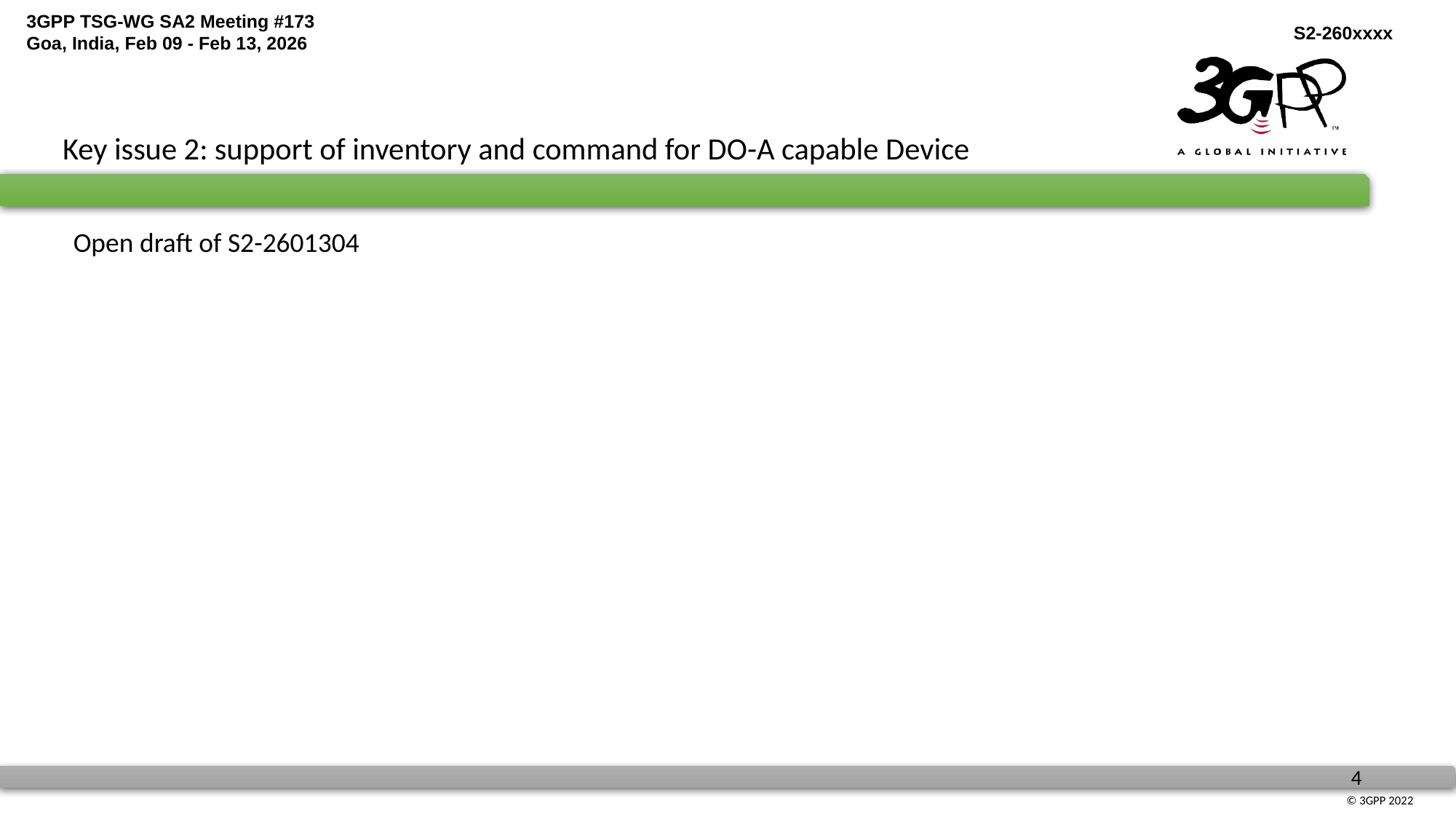

Key issue 2: support of inventory and command for DO-A capable Device
Open draft of S2-2601304